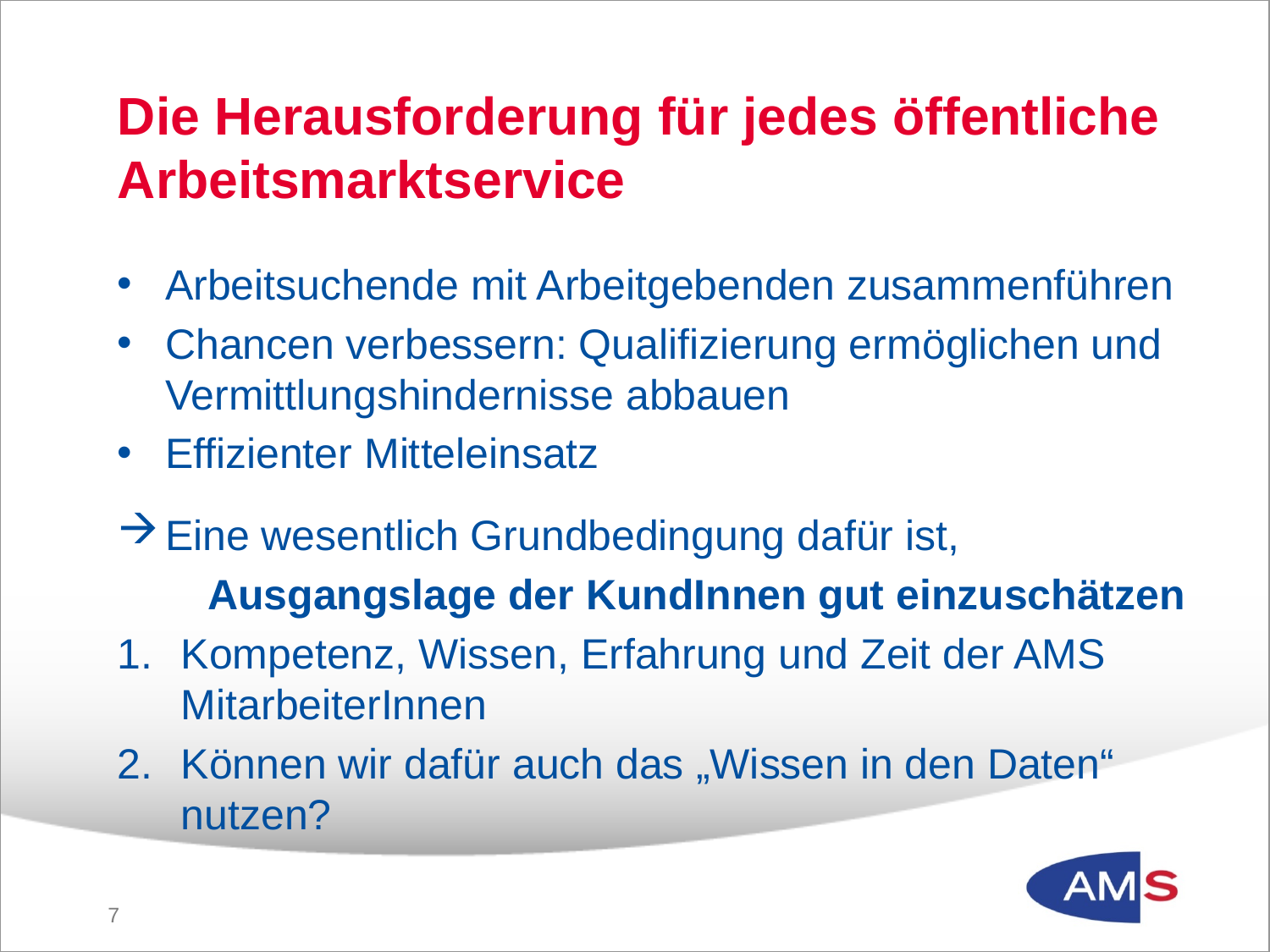

Die Herausforderung für jedes öffentliche Arbeitsmarktservice

Arbeitsuchende mit Arbeitgebenden zusammenführen
Chancen verbessern: Qualifizierung ermöglichen und Vermittlungshindernisse abbauen
Effizienter Mitteleinsatz

Eine wesentlich Grundbedingung dafür ist,
Ausgangslage der KundInnen gut einzuschätzen
Kompetenz, Wissen, Erfahrung und Zeit der AMS MitarbeiterInnen
Können wir dafür auch das „Wissen in den Daten“ nutzen?

7